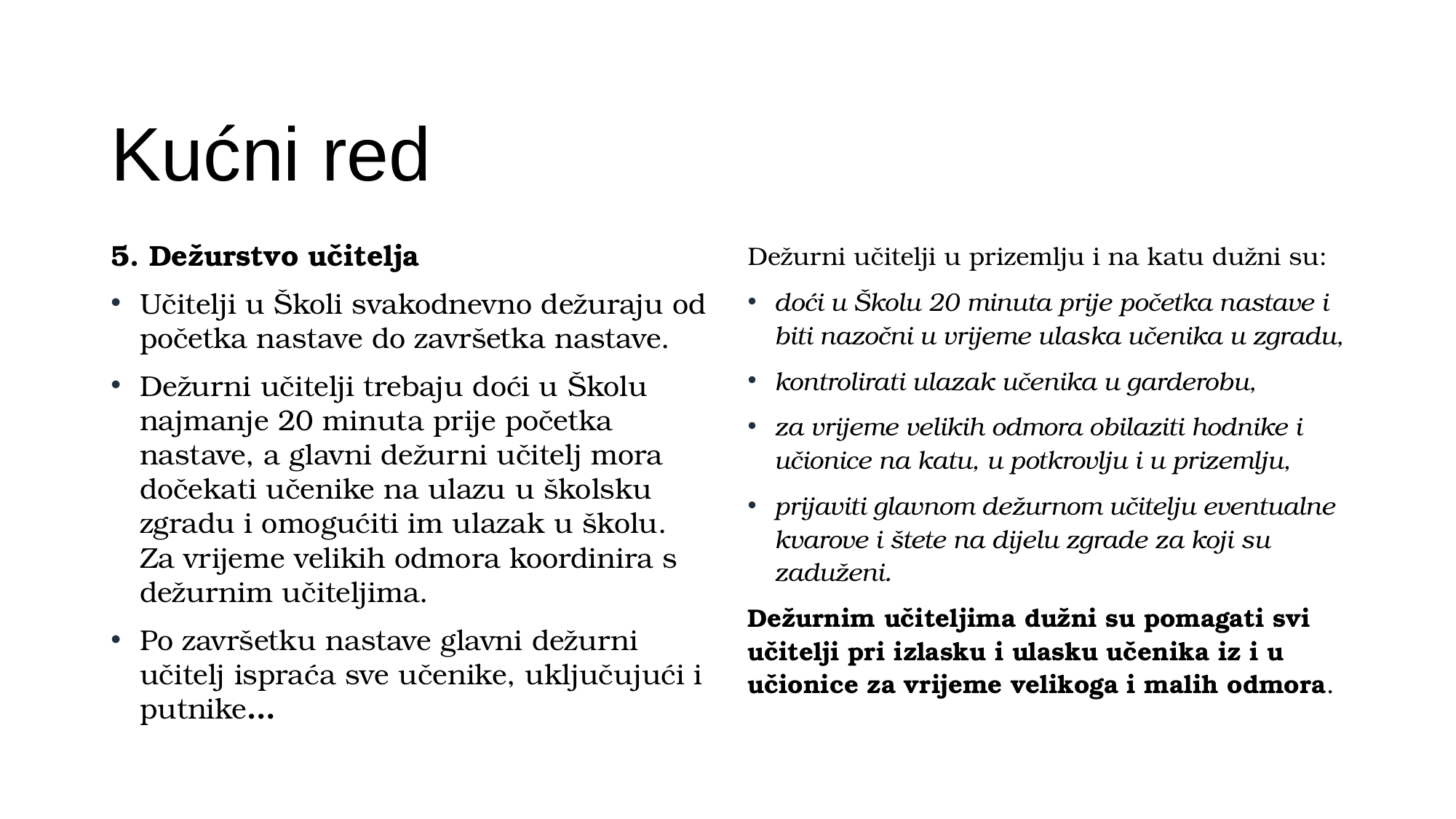

# Kućni red
5. Dežurstvo učitelja
Učitelji u Školi svakodnevno dežuraju od početka nastave do završetka nastave.
Dežurni učitelji trebaju doći u Školu najmanje 20 minuta prije početka nastave, a glavni dežurni učitelj mora dočekati učenike na ulazu u školsku zgradu i omogućiti im ulazak u školu. Za vrijeme velikih odmora koordinira s dežurnim učiteljima.
Po završetku nastave glavni dežurni učitelj ispraća sve učenike, uključujući i putnike…

Dežurni učitelji u prizemlju i na katu dužni su:
doći u Školu 20 minuta prije početka nastave i biti nazočni u vrijeme ulaska učenika u zgradu,
kontrolirati ulazak učenika u garderobu,
za vrijeme velikih odmora obilaziti hodnike i učionice na katu, u potkrovlju i u prizemlju,
prijaviti glavnom dežurnom učitelju eventualne kvarove i štete na dijelu zgrade za koji su zaduženi.
Dežurnim učiteljima dužni su pomagati svi učitelji pri izlasku i ulasku učenika iz i u učionice za vrijeme velikoga i malih odmora.